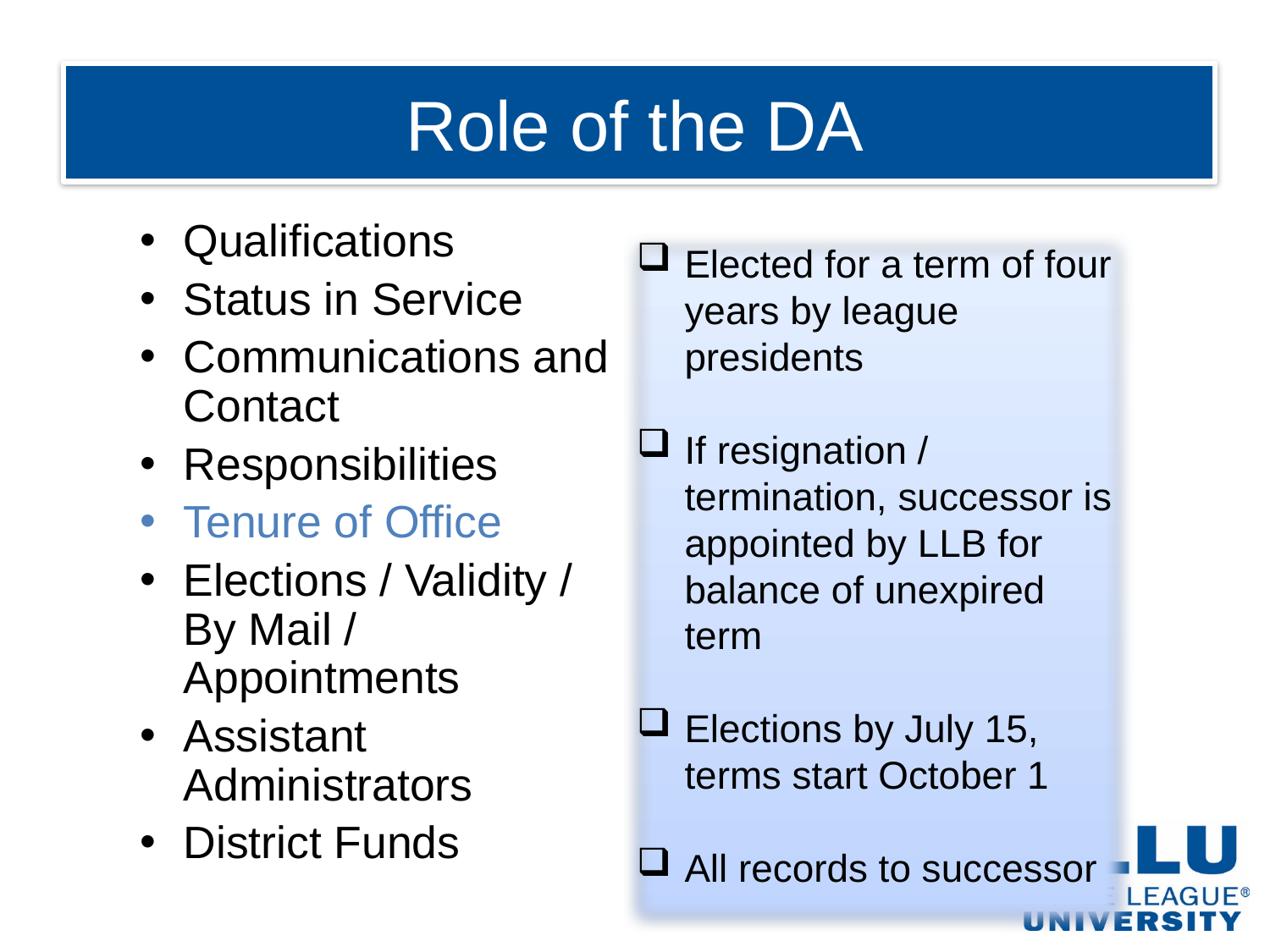

# Role of the DA
Qualifications
Status in Service
Communications and Contact
Responsibilities
Tenure of Office
Elections / Validity / By Mail / Appointments
Assistant Administrators
District Funds

Elected for a term of four years by league presidents

If resignation / termination, successor is appointed by LLB for balance of unexpired term

Elections by July 15, terms start October 1

All records to successor